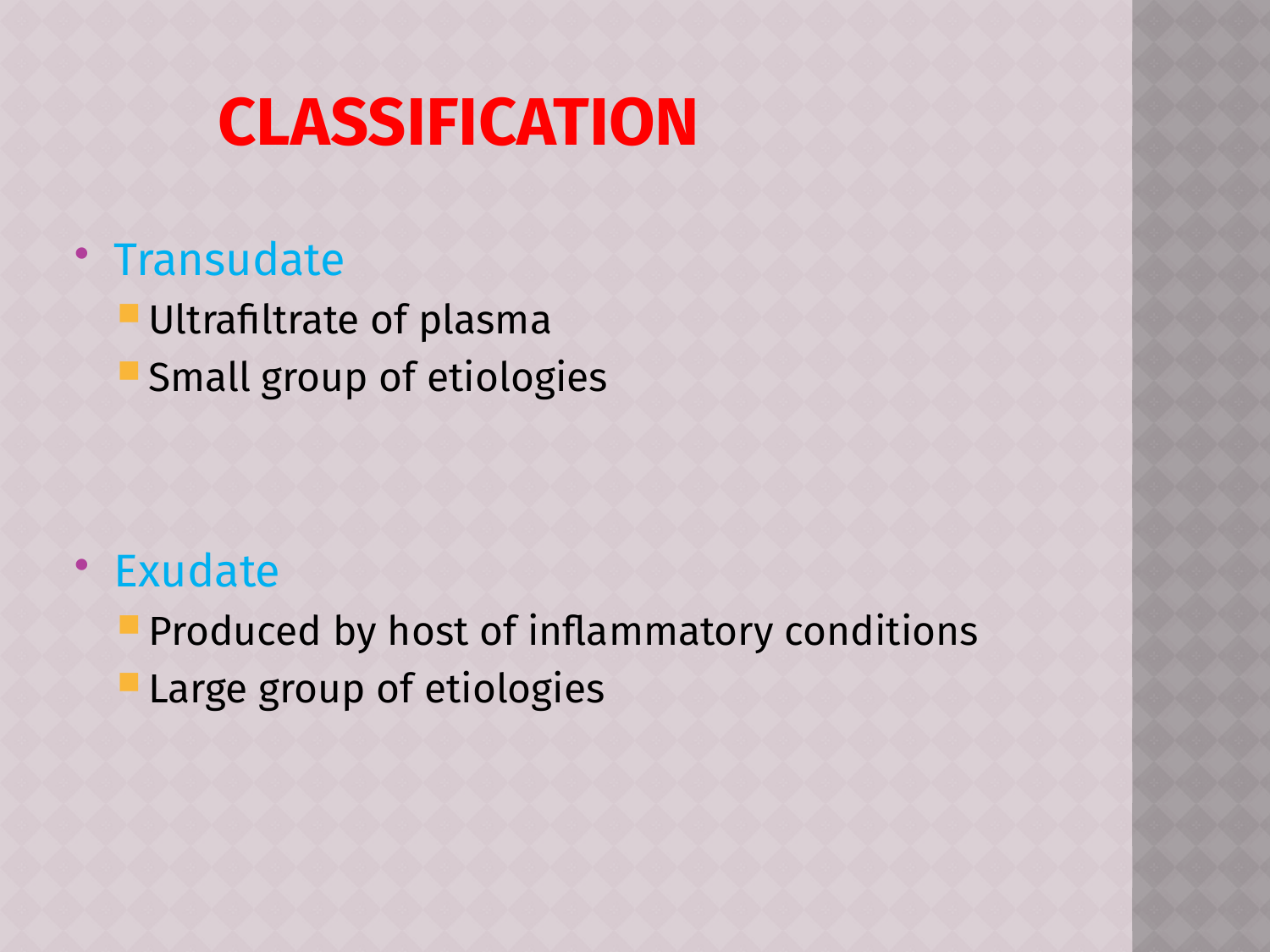

# CLASSIFICATION
Transudate
Ultrafiltrate of plasma
Small group of etiologies

Exudate
Produced by host of inflammatory conditions
Large group of etiologies